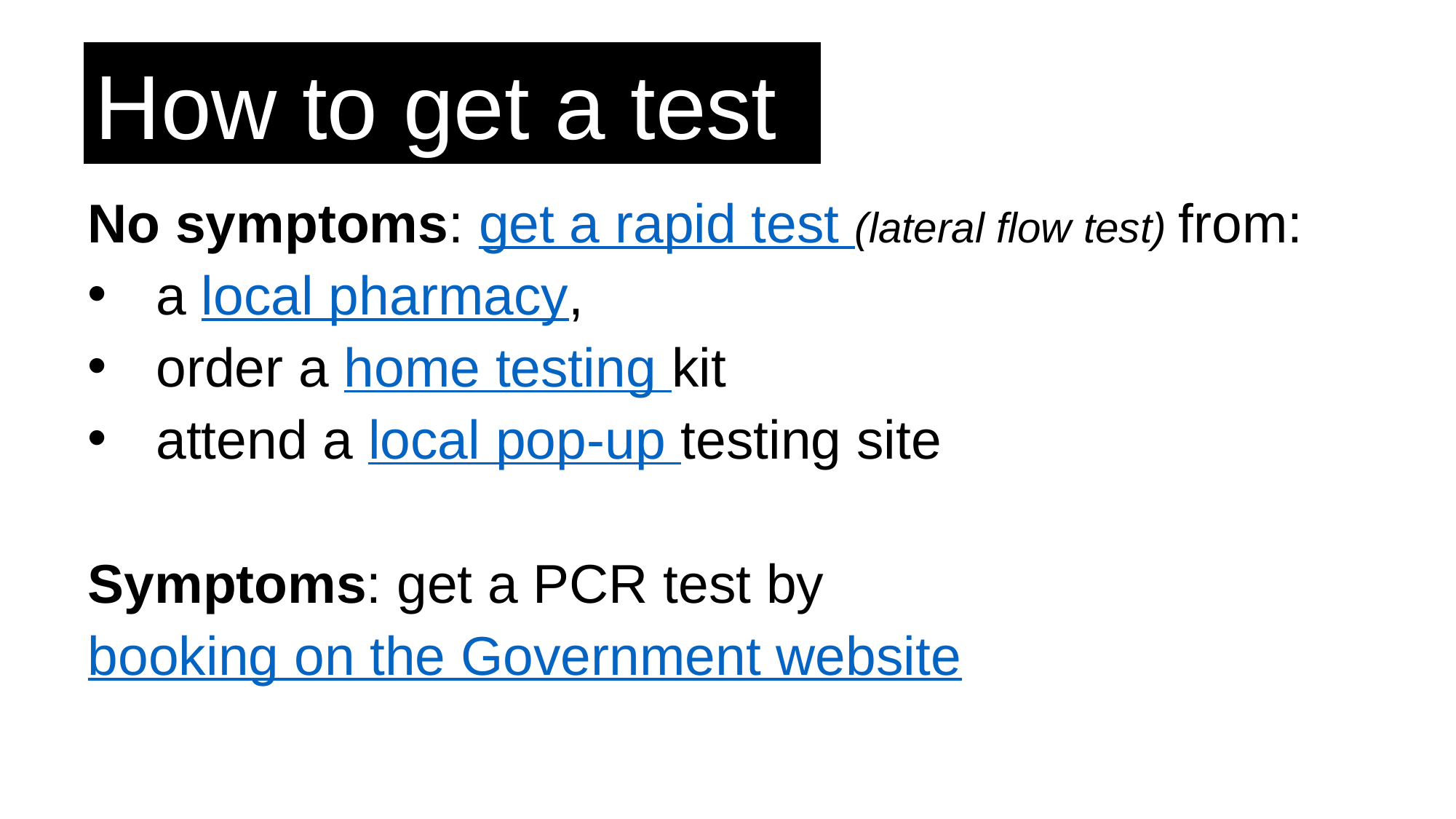

How to get a test
No symptoms: get a rapid test (lateral flow test) from:
a local pharmacy,
order a home testing kit
attend a local pop-up testing site

Symptoms: get a PCR test by booking on the Government website